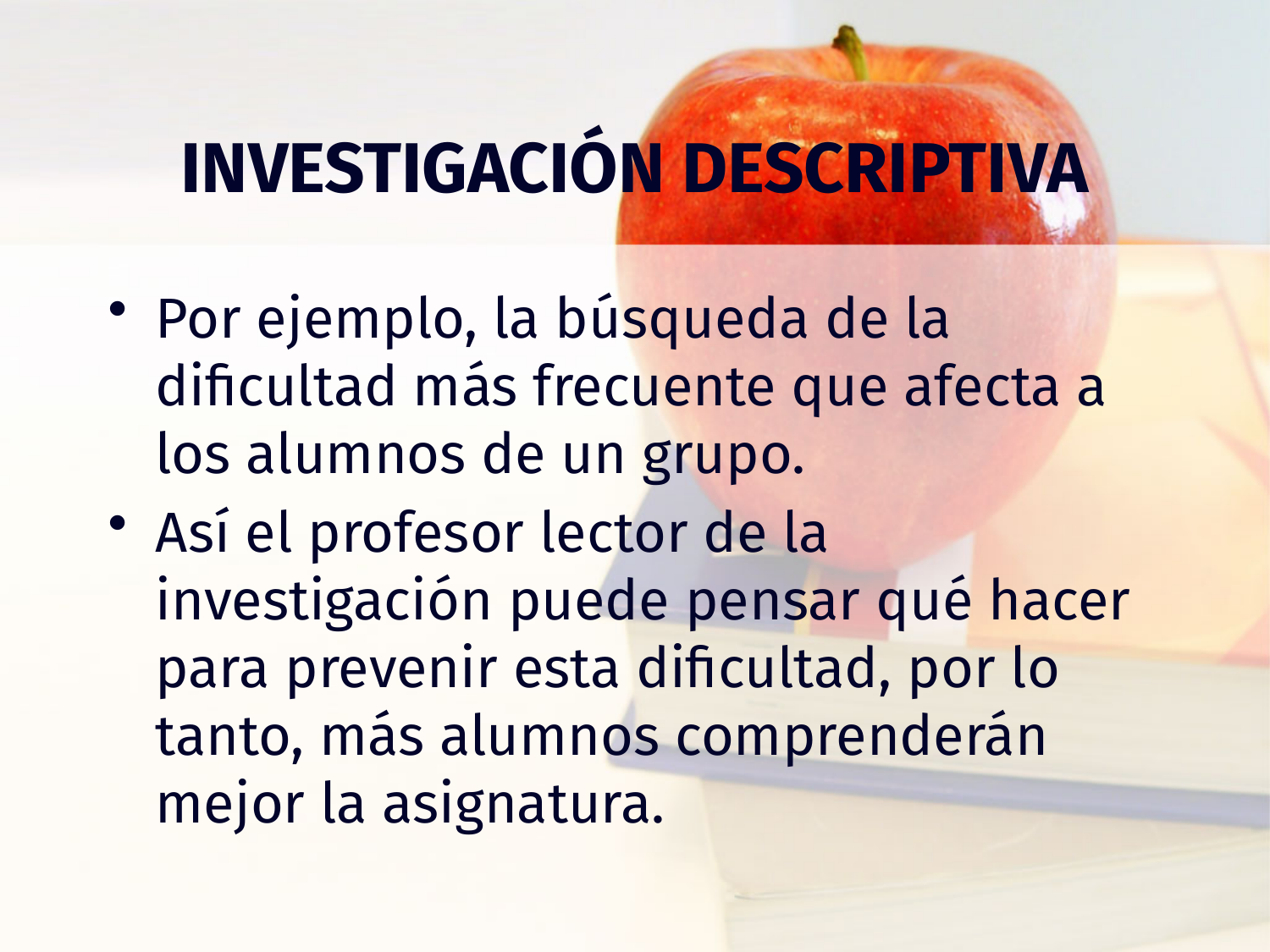

# INVESTIGACIÓN DESCRIPTIVA
Por ejemplo, la búsqueda de la dificultad más frecuente que afecta a los alumnos de un grupo.
Así el profesor lector de la investigación puede pensar qué hacer para prevenir esta dificultad, por lo tanto, más alumnos comprenderán mejor la asignatura.